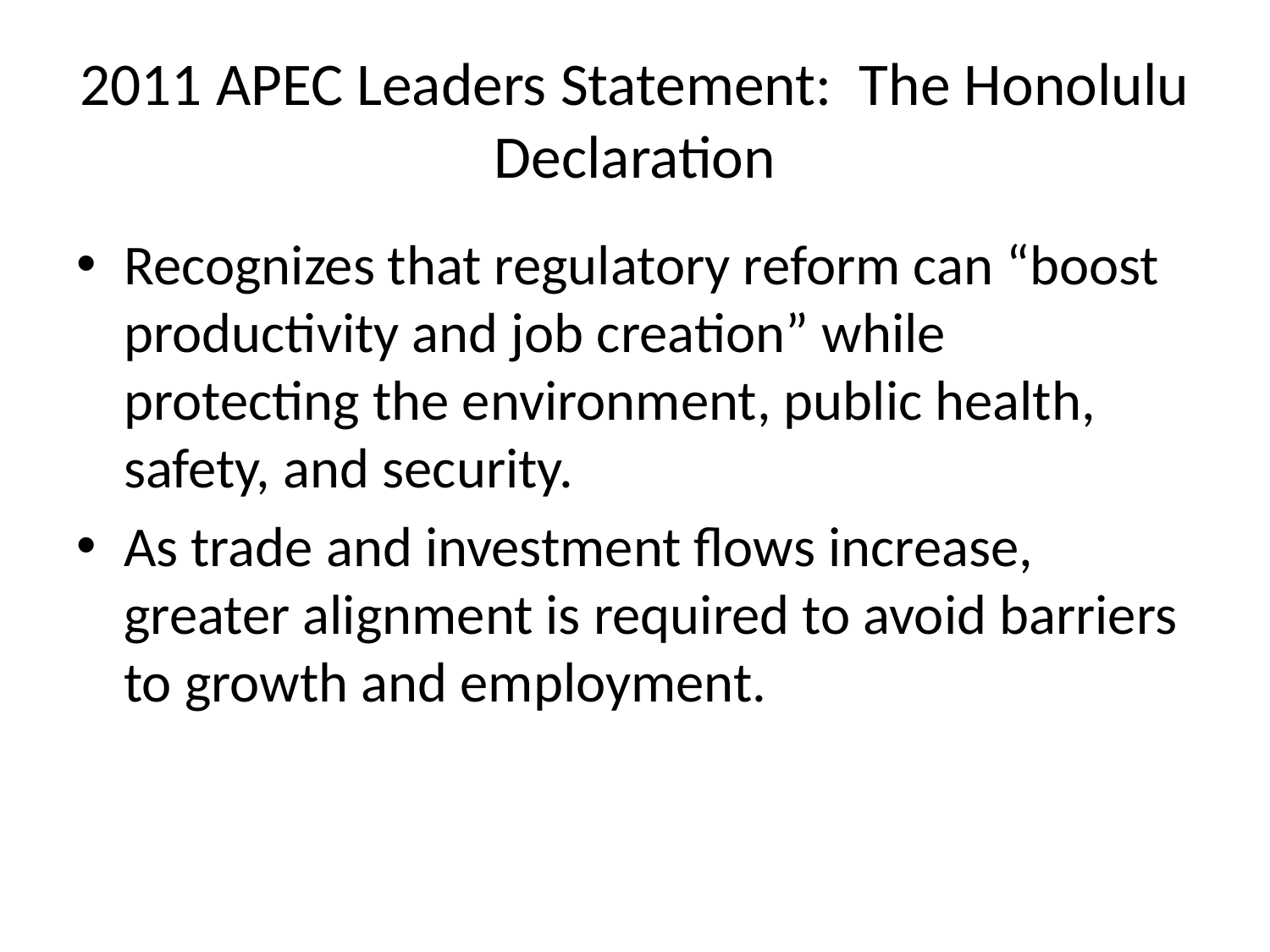

# 2011 APEC Leaders Statement:  The Honolulu Declaration
Recognizes that regulatory reform can “boost productivity and job creation” while protecting the environment, public health, safety, and security.
As trade and investment flows increase, greater alignment is required to avoid barriers to growth and employment.